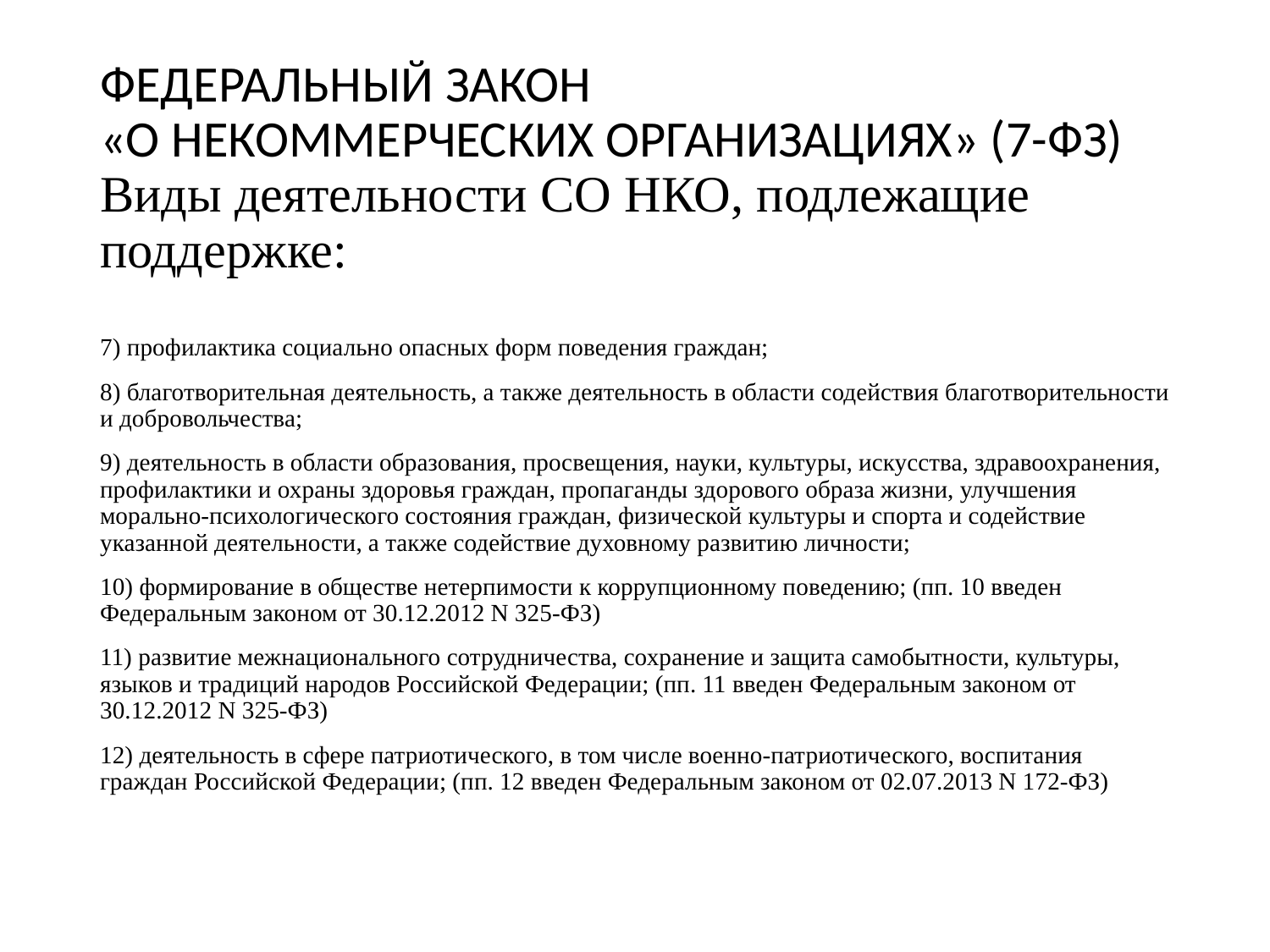

# ФЕДЕРАЛЬНЫЙ ЗАКОН «О НЕКОММЕРЧЕСКИХ ОРГАНИЗАЦИЯХ» (7-ФЗ) Виды деятельности СО НКО, подлежащие поддержке:
7) профилактика социально опасных форм поведения граждан;
8) благотворительная деятельность, а также деятельность в области содействия благотворительности и добровольчества;
9) деятельность в области образования, просвещения, науки, культуры, искусства, здравоохранения, профилактики и охраны здоровья граждан, пропаганды здорового образа жизни, улучшения морально-психологического состояния граждан, физической культуры и спорта и содействие указанной деятельности, а также содействие духовному развитию личности;
10) формирование в обществе нетерпимости к коррупционному поведению; (пп. 10 введен Федеральным законом от 30.12.2012 N 325-ФЗ)
11) развитие межнационального сотрудничества, сохранение и защита самобытности, культуры, языков и традиций народов Российской Федерации; (пп. 11 введен Федеральным законом от 30.12.2012 N 325-ФЗ)
12) деятельность в сфере патриотического, в том числе военно-патриотического, воспитания граждан Российской Федерации; (пп. 12 введен Федеральным законом от 02.07.2013 N 172-ФЗ)